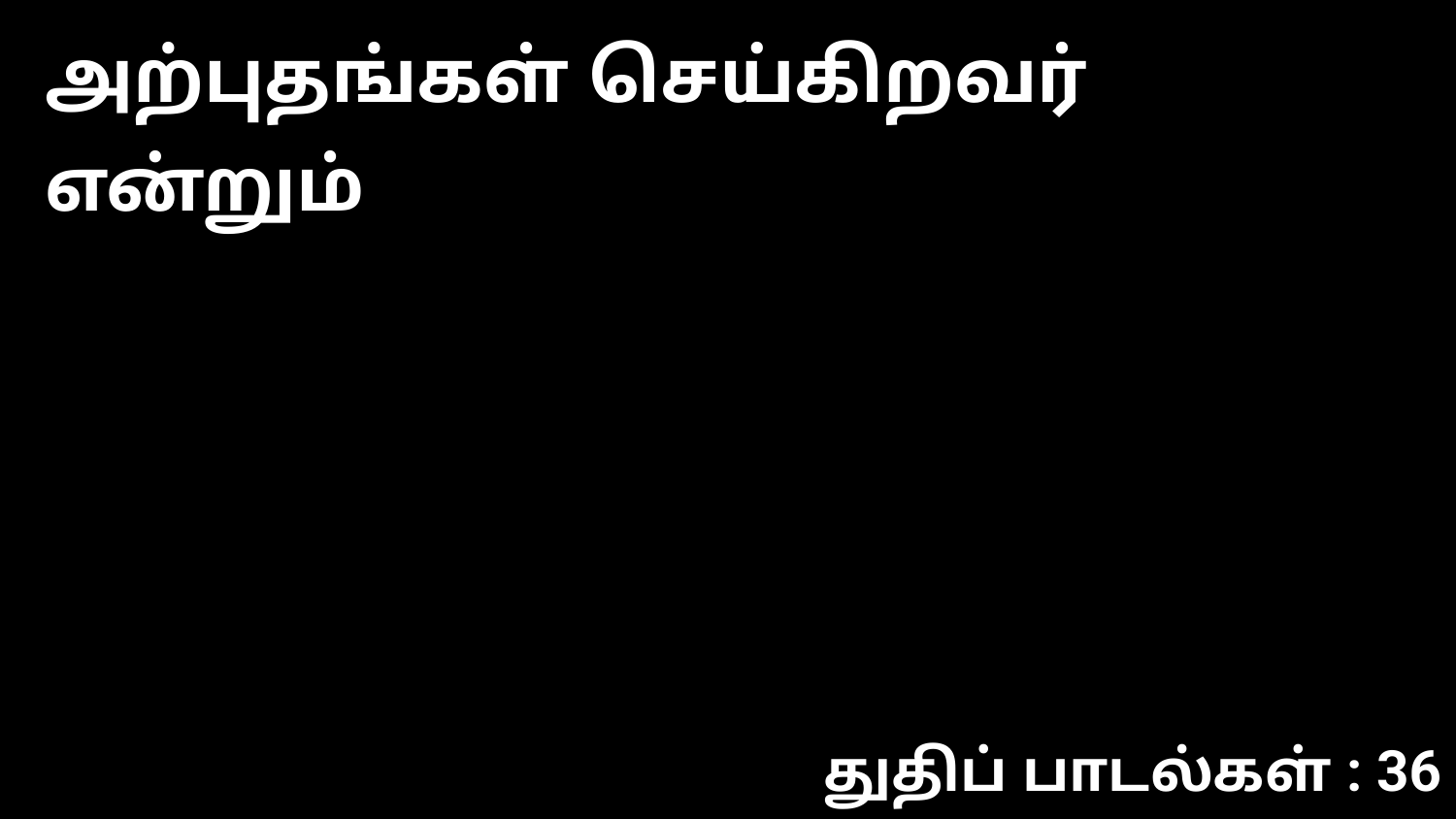

அற்புதங்கள் செய்கிறவர் என்றும்
துதிப் பாடல்கள் : 36